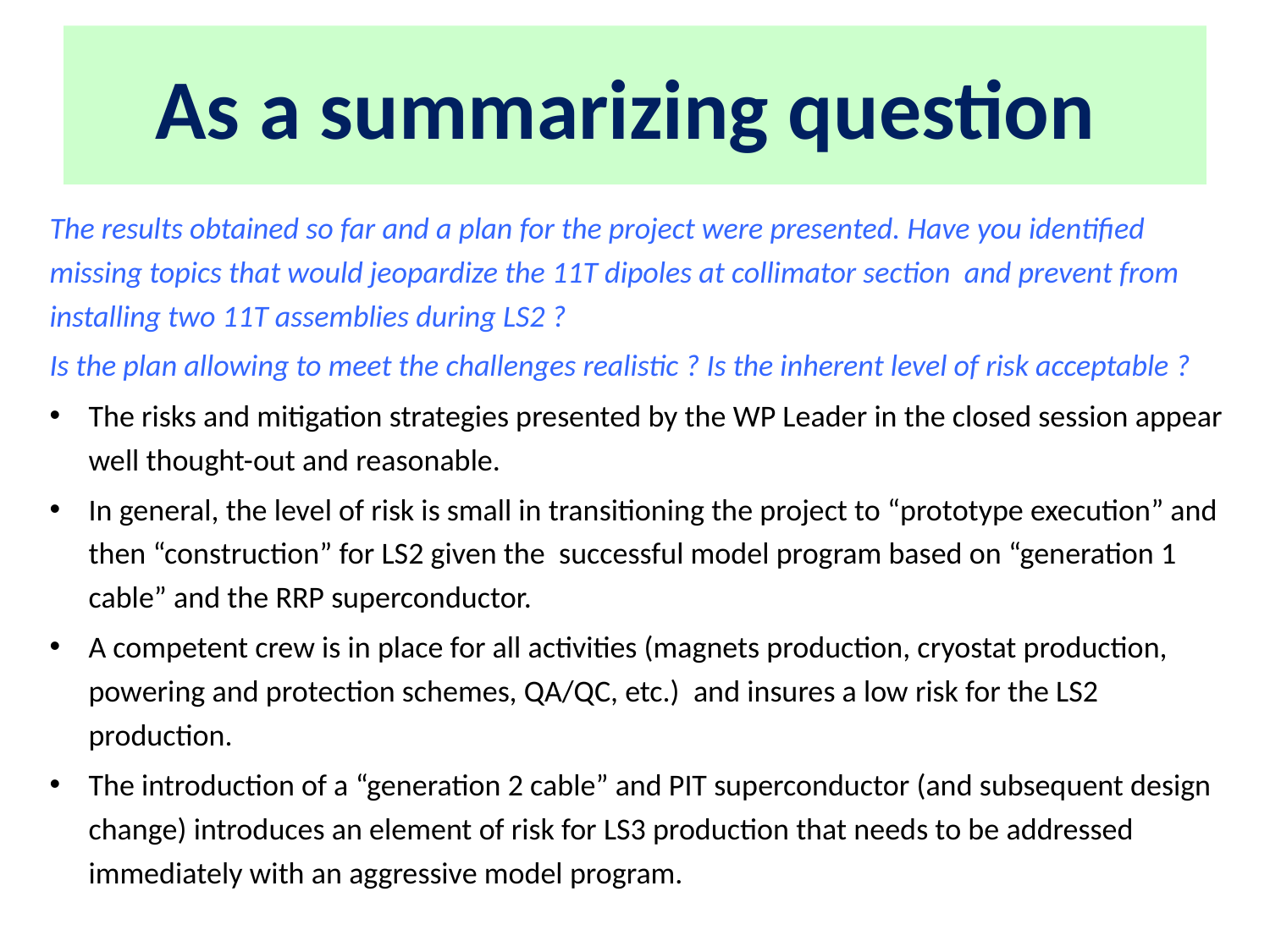

# As a summarizing question

The results obtained so far and a plan for the project were presented. Have you identified missing topics that would jeopardize the 11T dipoles at collimator section  and prevent from installing two 11T assemblies during LS2 ?
Is the plan allowing to meet the challenges realistic ? Is the inherent level of risk acceptable ?
The risks and mitigation strategies presented by the WP Leader in the closed session appear well thought-out and reasonable.
In general, the level of risk is small in transitioning the project to “prototype execution” and then “construction” for LS2 given the  successful model program based on “generation 1 cable” and the RRP superconductor.
A competent crew is in place for all activities (magnets production, cryostat production, powering and protection schemes, QA/QC, etc.)  and insures a low risk for the LS2 production.
The introduction of a “generation 2 cable” and PIT superconductor (and subsequent design change) introduces an element of risk for LS3 production that needs to be addressed immediately with an aggressive model program.